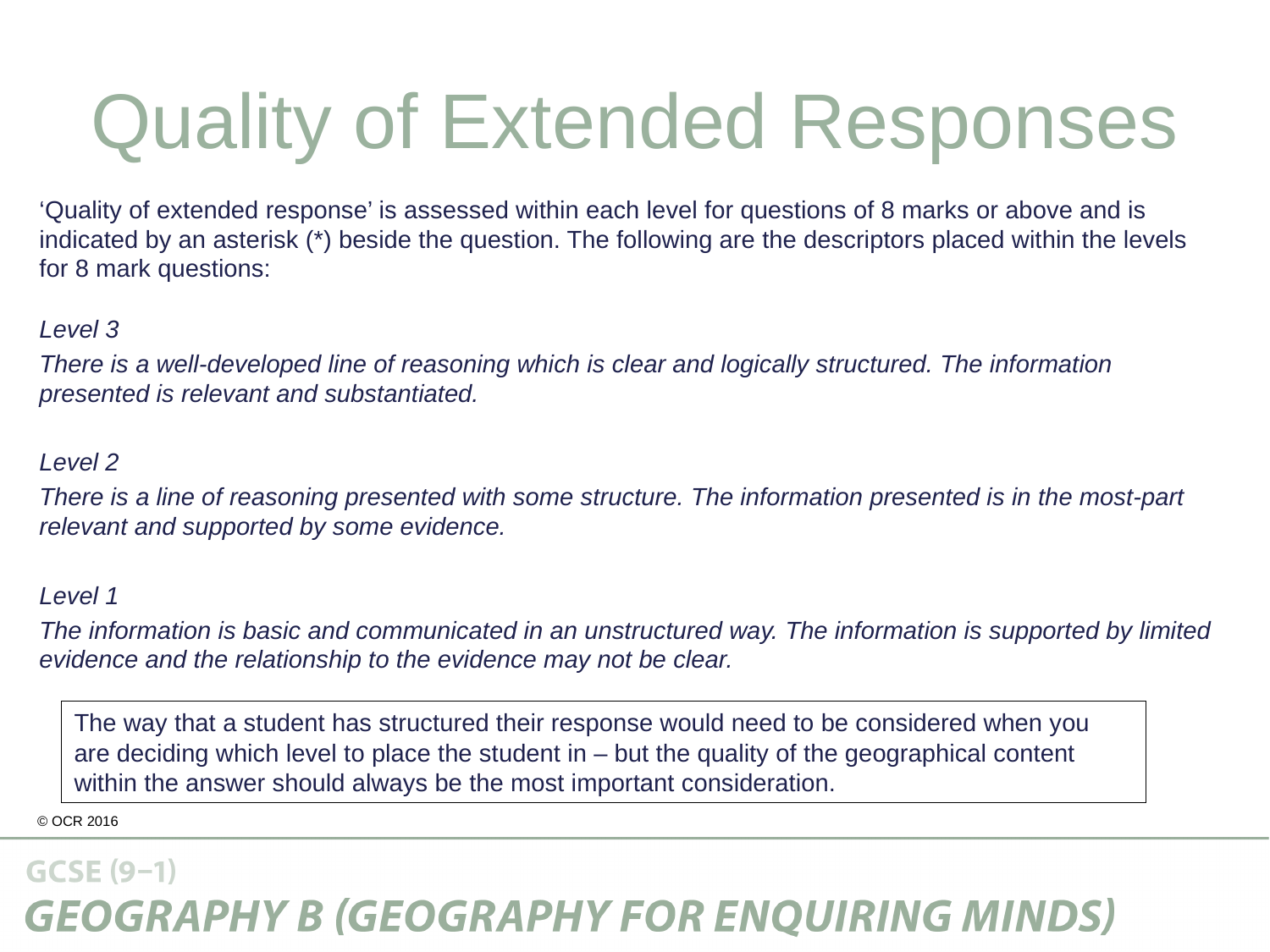

# Quality of Extended Responses
‘Quality of extended response’ is assessed within each level for questions of 8 marks or above and is indicated by an asterisk (*) beside the question. The following are the descriptors placed within the levels for 8 mark questions:

Level 3
There is a well-developed line of reasoning which is clear and logically structured. The information presented is relevant and substantiated.

Level 2
There is a line of reasoning presented with some structure. The information presented is in the most-part relevant and supported by some evidence.

Level 1
The information is basic and communicated in an unstructured way. The information is supported by limited evidence and the relationship to the evidence may not be clear.

The way that a student has structured their response would need to be considered when you are deciding which level to place the student in – but the quality of the geographical content within the answer should always be the most important consideration.